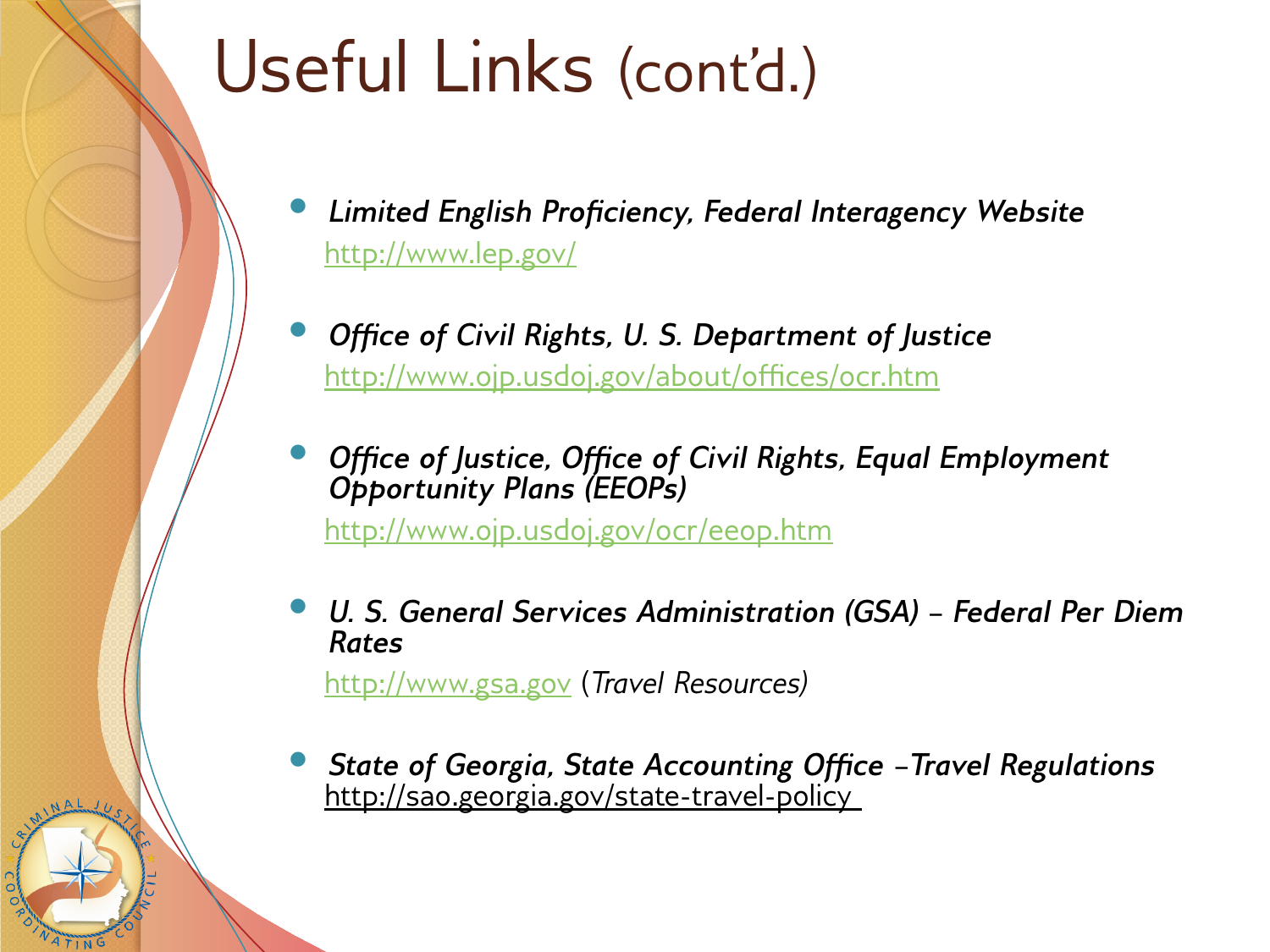

# Useful Links (cont’d.)
Limited English Proficiency, Federal Interagency Website
http://www.lep.gov/

Office of Civil Rights, U. S. Department of Justice
http://www.ojp.usdoj.gov/about/offices/ocr.htm

Office of Justice, Office of Civil Rights, Equal Employment Opportunity Plans (EEOPs)
http://www.ojp.usdoj.gov/ocr/eeop.htm

U. S. General Services Administration (GSA) – Federal Per Diem Rates
http://www.gsa.gov (Travel Resources)

State of Georgia, State Accounting Office –Travel Regulations
http://sao.georgia.gov/state-travel-policy